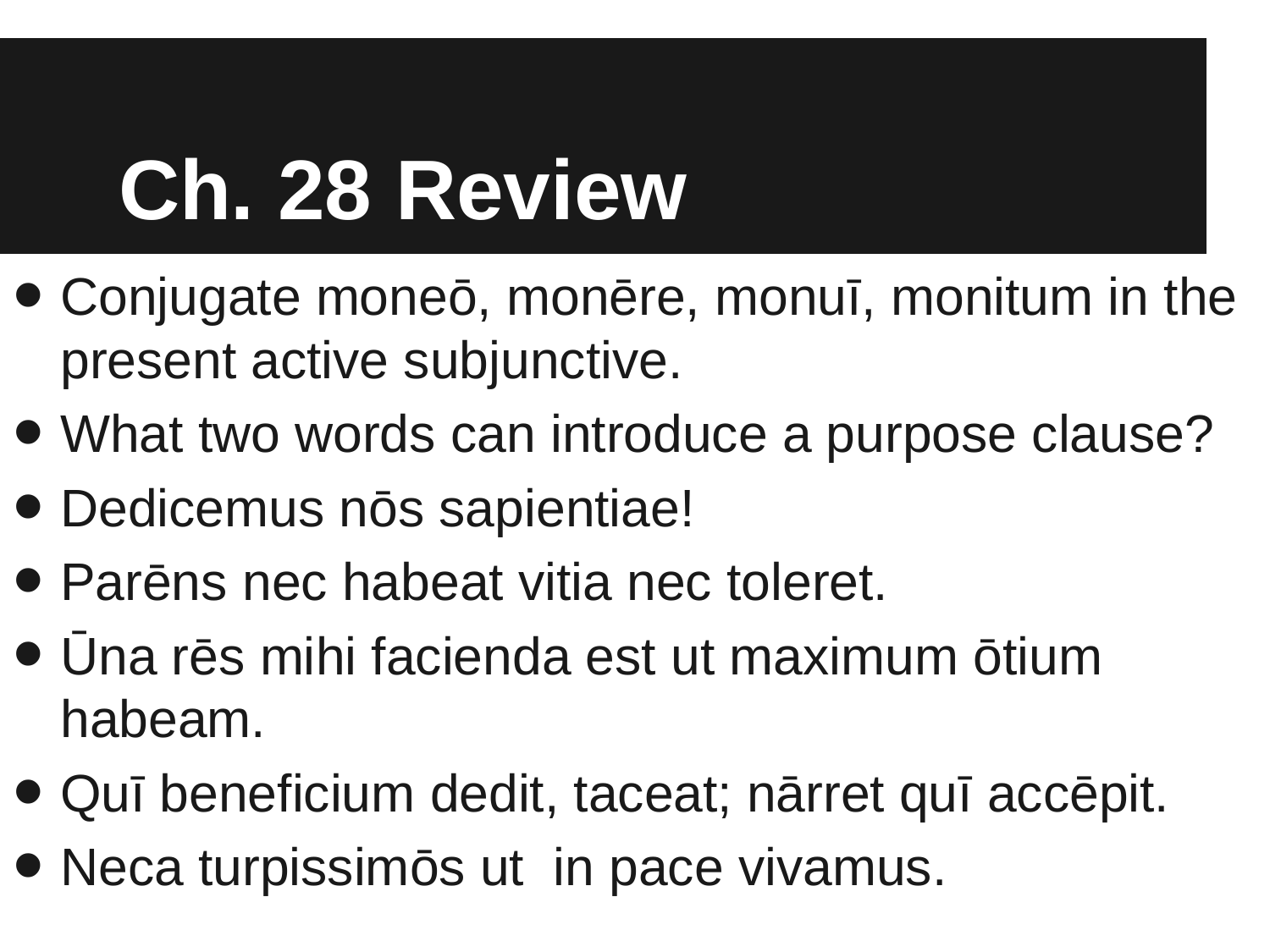

# Ch. 28 Review
Conjugate moneō, monēre, monuī, monitum in the present active subjunctive.
What two words can introduce a purpose clause?
Dedicemus nōs sapientiae!
Parēns nec habeat vitia nec toleret.
Ūna rēs mihi facienda est ut maximum ōtium habeam.
Quī beneficium dedit, taceat; nārret quī accēpit.
Neca turpissimōs ut  in pace vivamus.